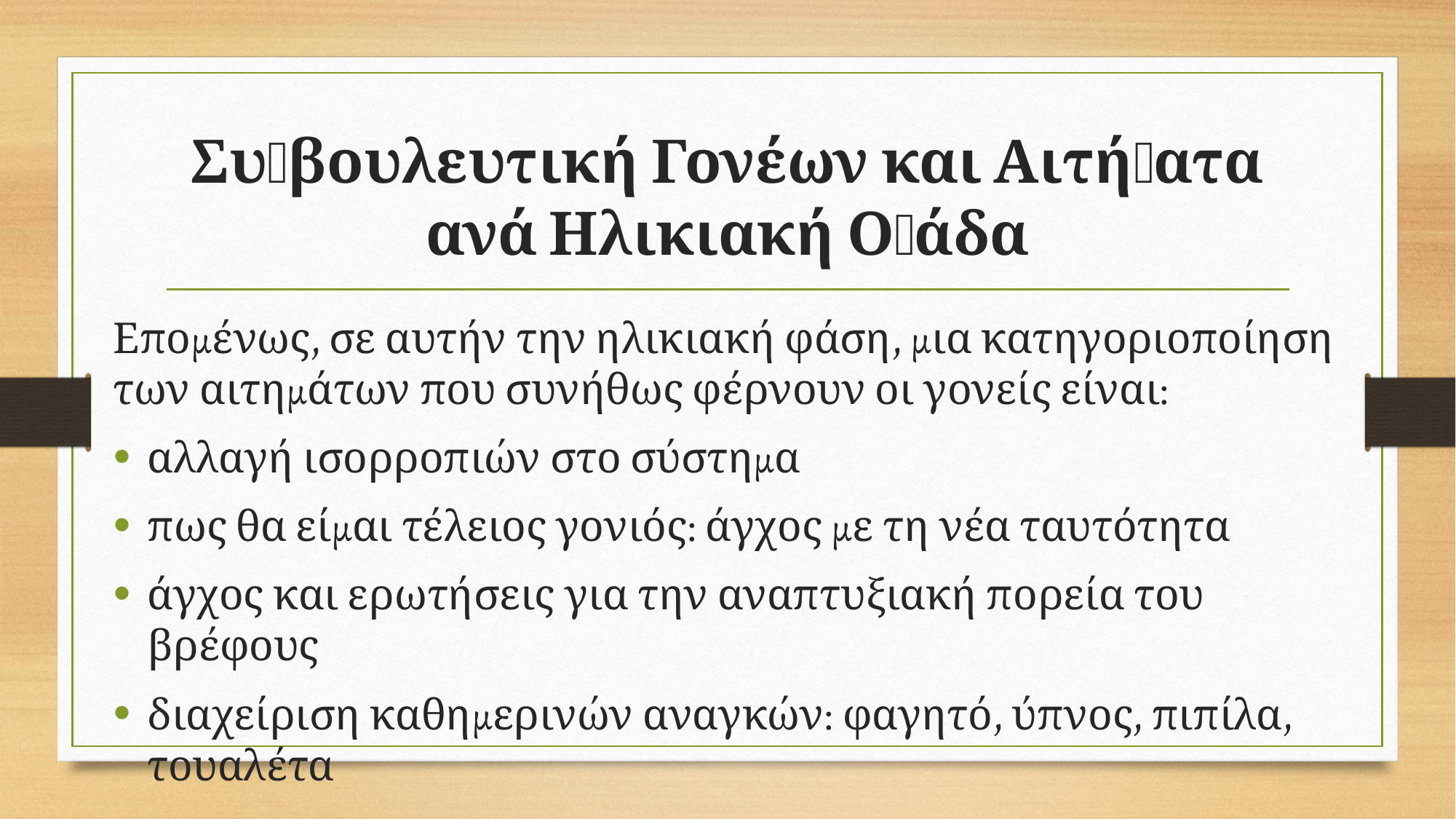

# Συμβουλευτική Γονέων και Αιτήματα ανά Ηλικιακή Ομάδα
Επομένως, σε αυτήν την ηλικιακή φάση, μια κατηγοριοποίηση των αιτημάτων που συνήθως φέρνουν οι γονείς είναι:
αλλαγή ισορροπιών στο σύστημα
πως θα είμαι τέλειος γονιός: άγχος με τη νέα ταυτότητα
άγχος και ερωτήσεις για την αναπτυξιακή πορεία του βρέφους
διαχείριση καθημερινών αναγκών: φαγητό, ύπνος, πιπίλα, τουαλέτα